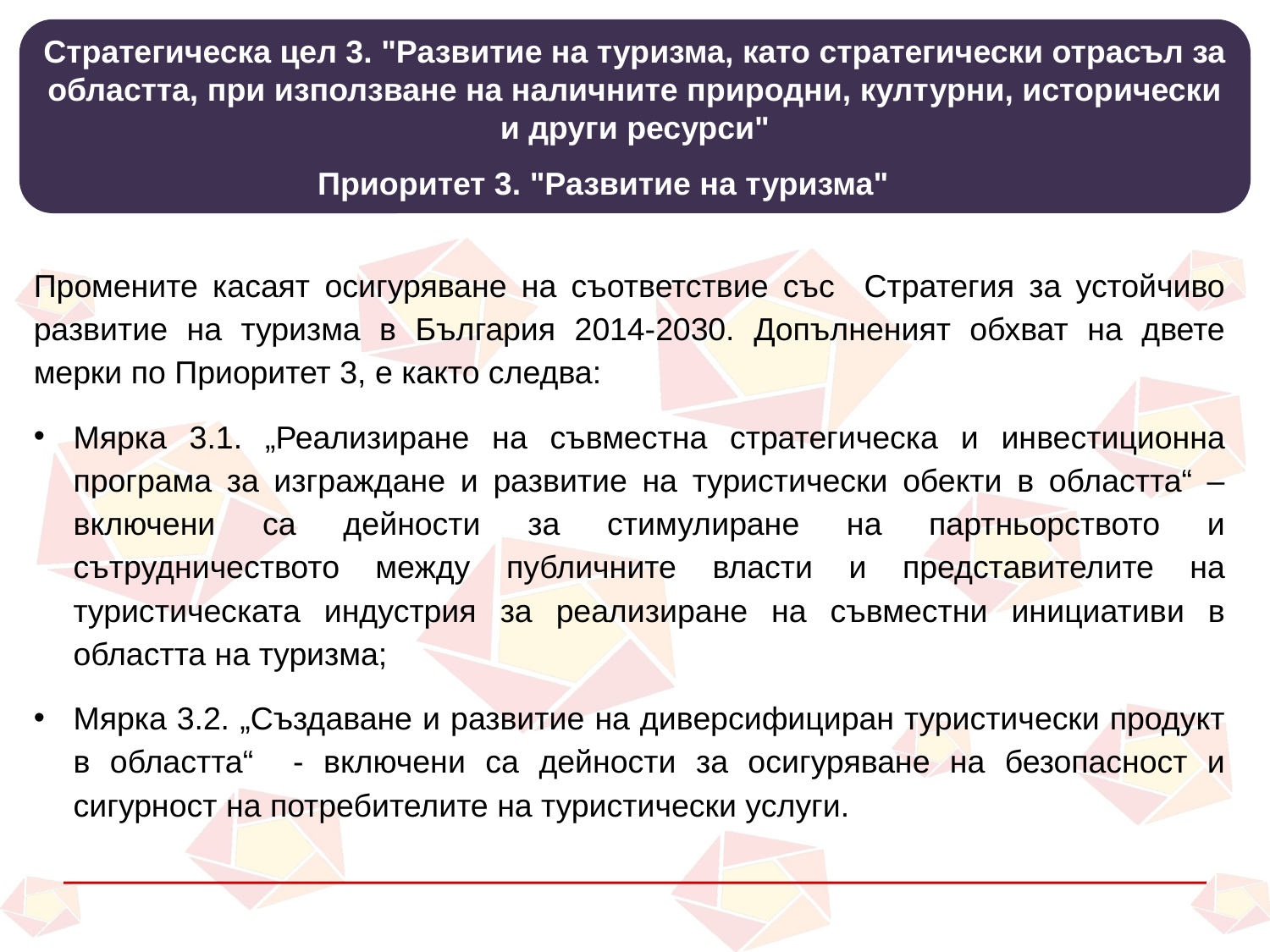

Стратегическа цел 3. "Развитие на туризма, като стратегически отрасъл за областта, при използване на наличните природни, културни, исторически и други ресурси"
Приоритет 3. "Развитие на туризма"
Промените касаят осигуряване на съответствие със  Стратегия за устойчиво развитие на туризма в България 2014-2030. Допълненият обхват на двете мерки по Приоритет 3, е както следва:
Мярка 3.1. „Реализиране на съвместна стратегическа и инвестиционна програма за изграждане и развитие на туристически обекти в областта“ – включени са дейности за стимулиране на партньорството и сътрудничеството между публичните власти и представителите на туристическата индустрия за реализиране на съвместни инициативи в областта на туризма;
Мярка 3.2. „Създаване и развитие на диверсифициран туристически продукт в областта“  - включени са дейности за осигуряване на безопасност и сигурност на потребителите на туристически услуги.